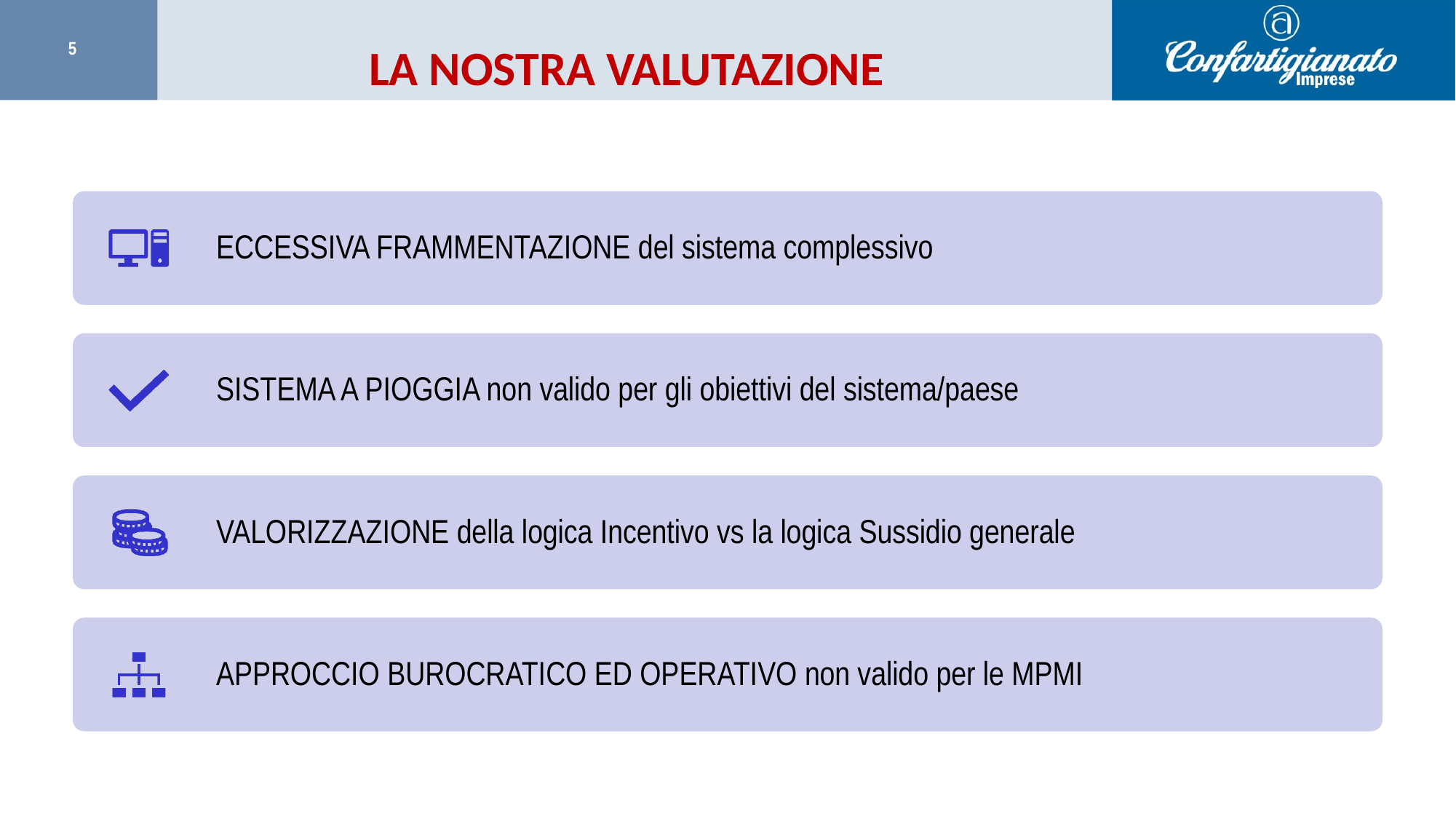

# LA NOSTRA VALUTAZIONE
ECCESSIVA FRAMMENTAZIONE del sistema complessivo
SISTEMA A PIOGGIA non valido per gli obiettivi del sistema/paese
VALORIZZAZIONE della logica Incentivo vs la logica Sussidio generale
APPROCCIO BUROCRATICO ED OPERATIVO non valido per le MPMI